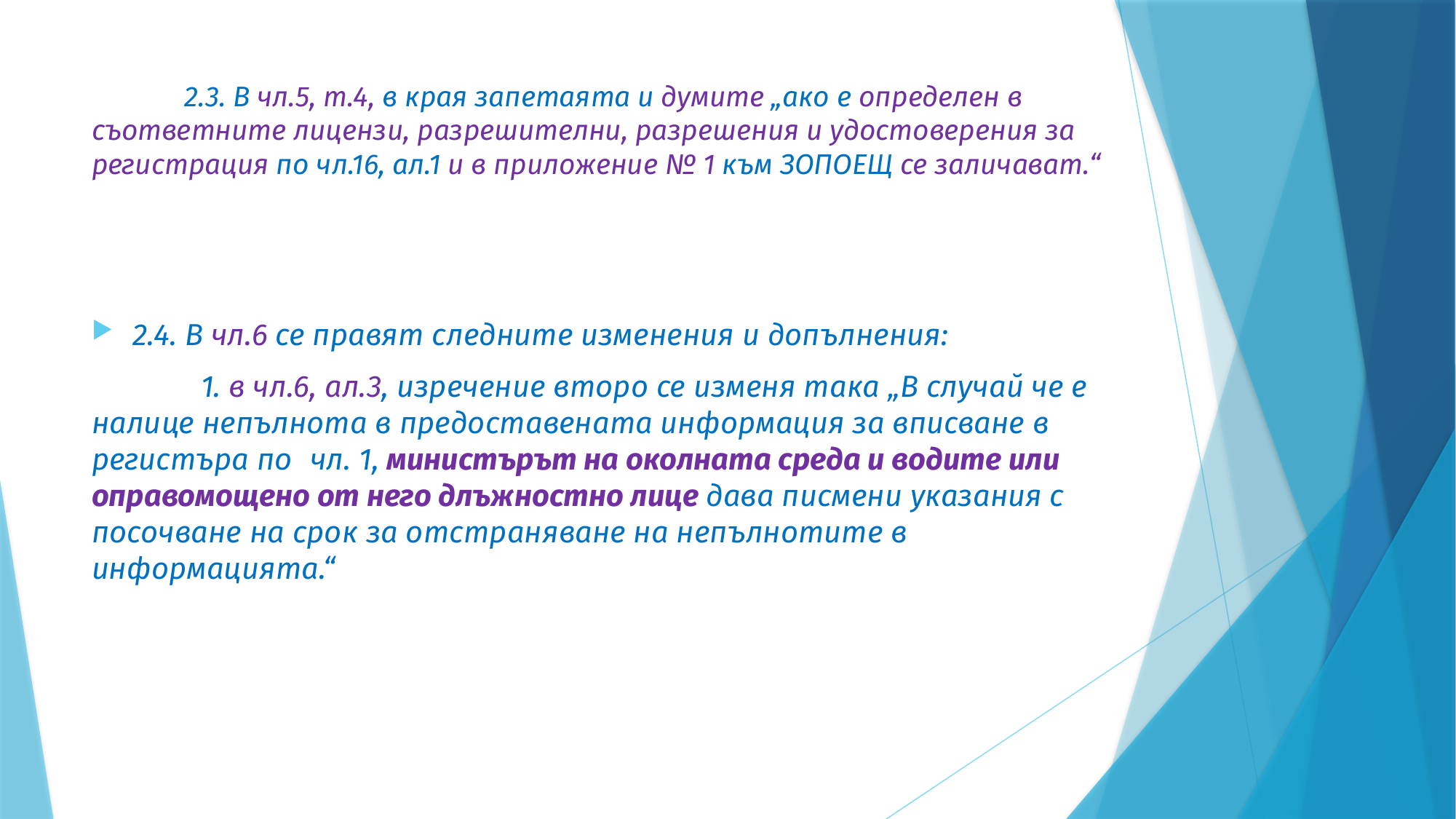

# 2.3. В чл.5, т.4, в края запетаята и думите „ако е определен в съответните лицензи, разрешителни, разрешения и удостоверения за регистрация по чл.16, ал.1 и в приложение № 1 към ЗОПОЕЩ се заличават.“

2.4. В чл.6 се правят следните изменения и допълнения:
	1. в чл.6, ал.3, изречение второ се изменя така „В случай че е налице непълнота в предоставената информация за вписване в регистъра по 	чл. 1, министърът на околната среда и водите или оправомощено от него длъжностно лице дава писмени указания с посочване на срок за отстраняване на непълнотите в информацията.“